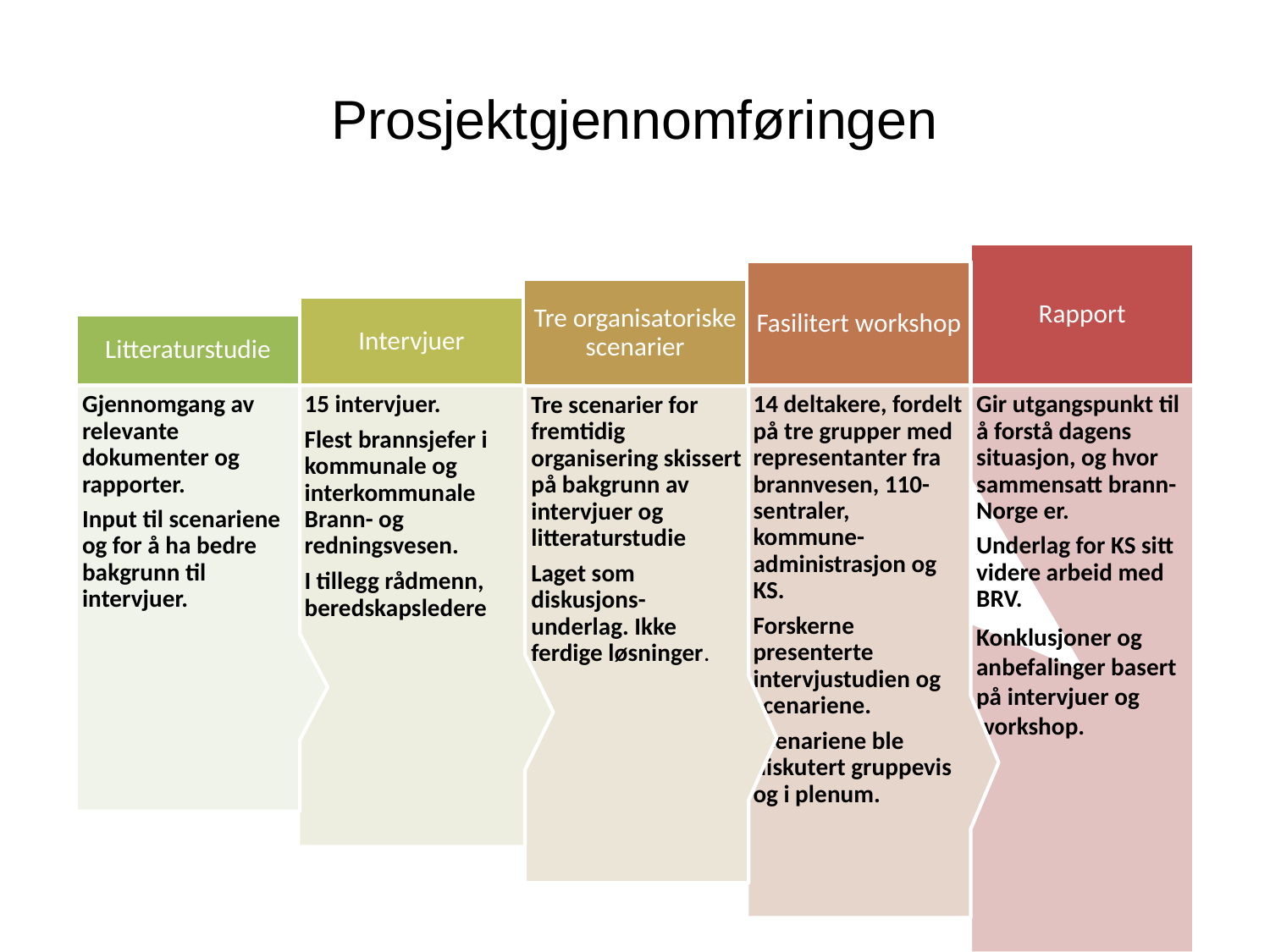

# Prosjektgjennomføringen
Gir utgangspunkt til å forstå dagens situasjon, og hvor sammensatt brann-Norge er.
Underlag for KS sitt videre arbeid med BRV.
Konklusjoner og anbefalinger basert på intervjuer og workshop.

Rapport
14 deltakere, fordelt på tre grupper med representanter fra brannvesen, 110-sentraler, kommune-administrasjon og KS.
Forskerne presenterte intervjustudien og scenariene.
Scenariene ble diskutert gruppevis og i plenum.
Fasilitert workshop
Tre scenarier for fremtidig organisering skissert på bakgrunn av intervjuer og litteraturstudie
Laget som diskusjons-underlag. Ikke ferdige løsninger.
Tre organisatoriske scenarier
15 intervjuer.
Flest brannsjefer i kommunale og  interkommunale Brann- og redningsvesen.
I tillegg rådmenn, beredskapsledere
Intervjuer
Gjennomgang av relevante dokumenter og rapporter.
Input til scenariene og for å ha bedre bakgrunn til intervjuer.
Litteraturstudie